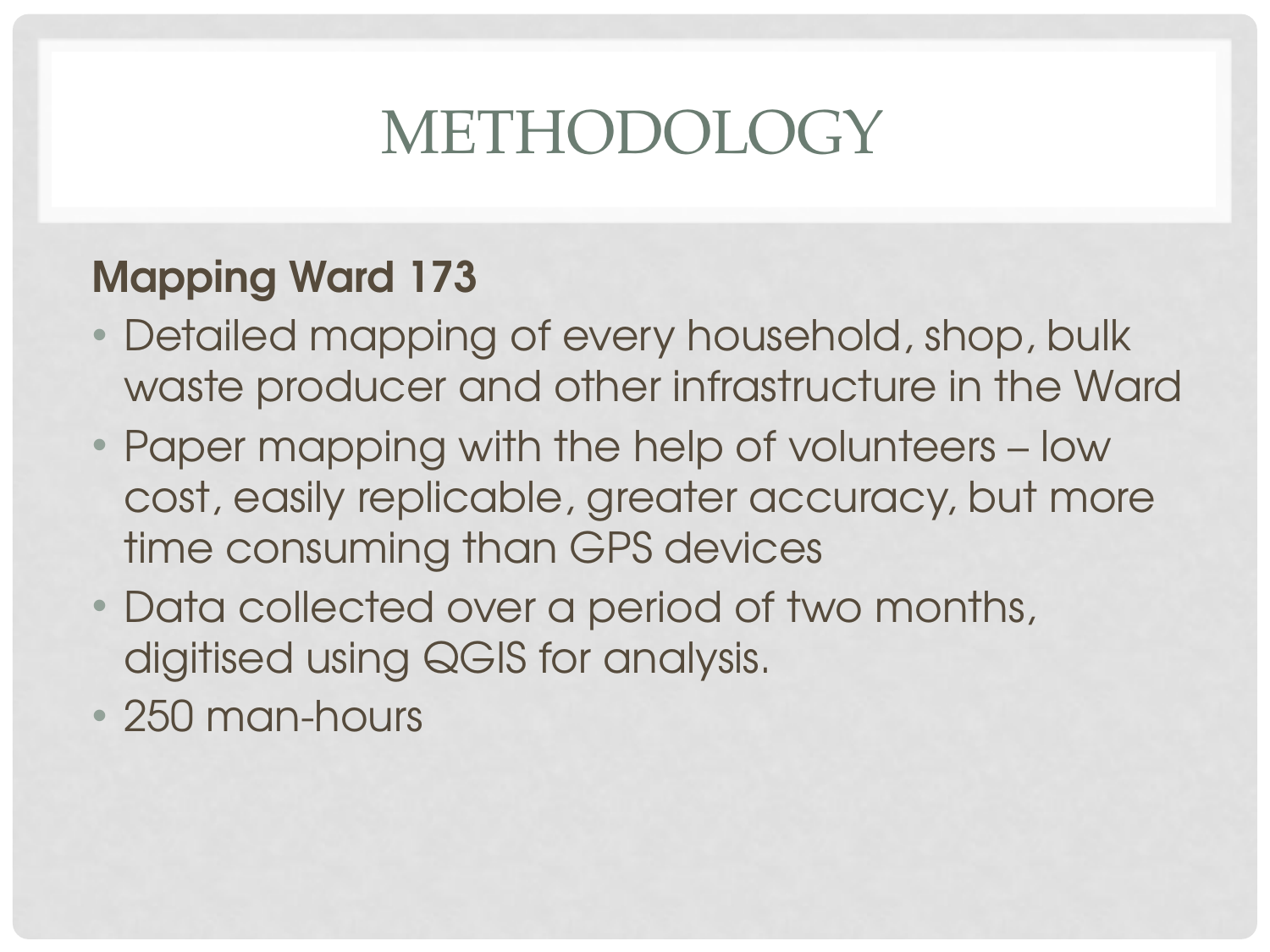

# Methodology
Mapping Ward 173
Detailed mapping of every household, shop, bulk waste producer and other infrastructure in the Ward
Paper mapping with the help of volunteers – low cost, easily replicable, greater accuracy, but more time consuming than GPS devices
Data collected over a period of two months, digitised using QGIS for analysis.
250 man-hours